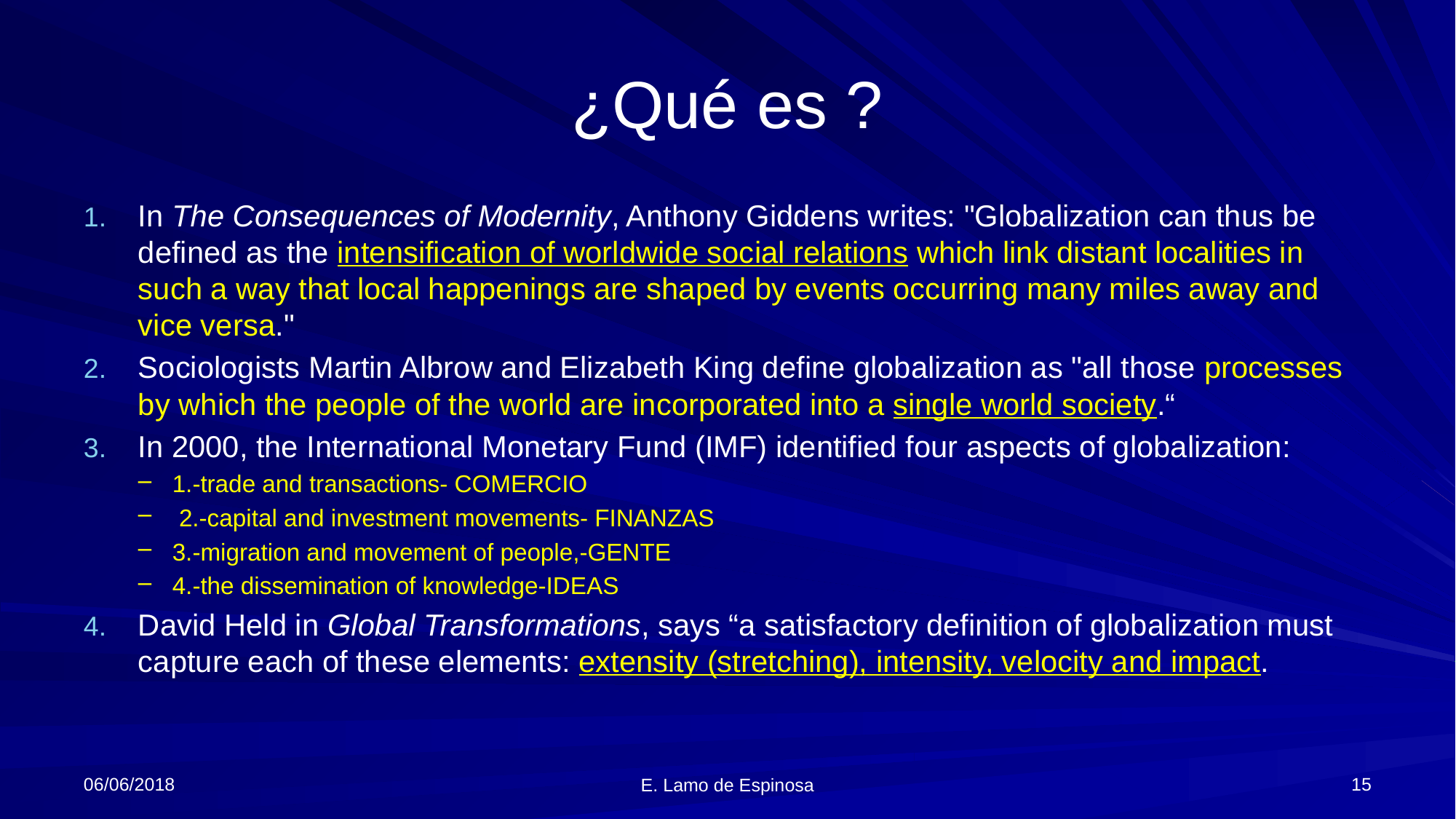

# ¿Qué es ?
In The Consequences of Modernity, Anthony Giddens writes: "Globalization can thus be defined as the intensification of worldwide social relations which link distant localities in such a way that local happenings are shaped by events occurring many miles away and vice versa."
Sociologists Martin Albrow and Elizabeth King define globalization as "all those processes by which the people of the world are incorporated into a single world society.“
In 2000, the International Monetary Fund (IMF) identified four aspects of globalization:
1.-trade and transactions- COMERCIO
 2.-capital and investment movements- FINANZAS
3.-migration and movement of people,-GENTE
4.-the dissemination of knowledge-IDEAS
David Held in Global Transformations, says “a satisfactory definition of globalization must capture each of these elements: extensity (stretching), intensity, velocity and impact.

06/06/2018
15
E. Lamo de Espinosa